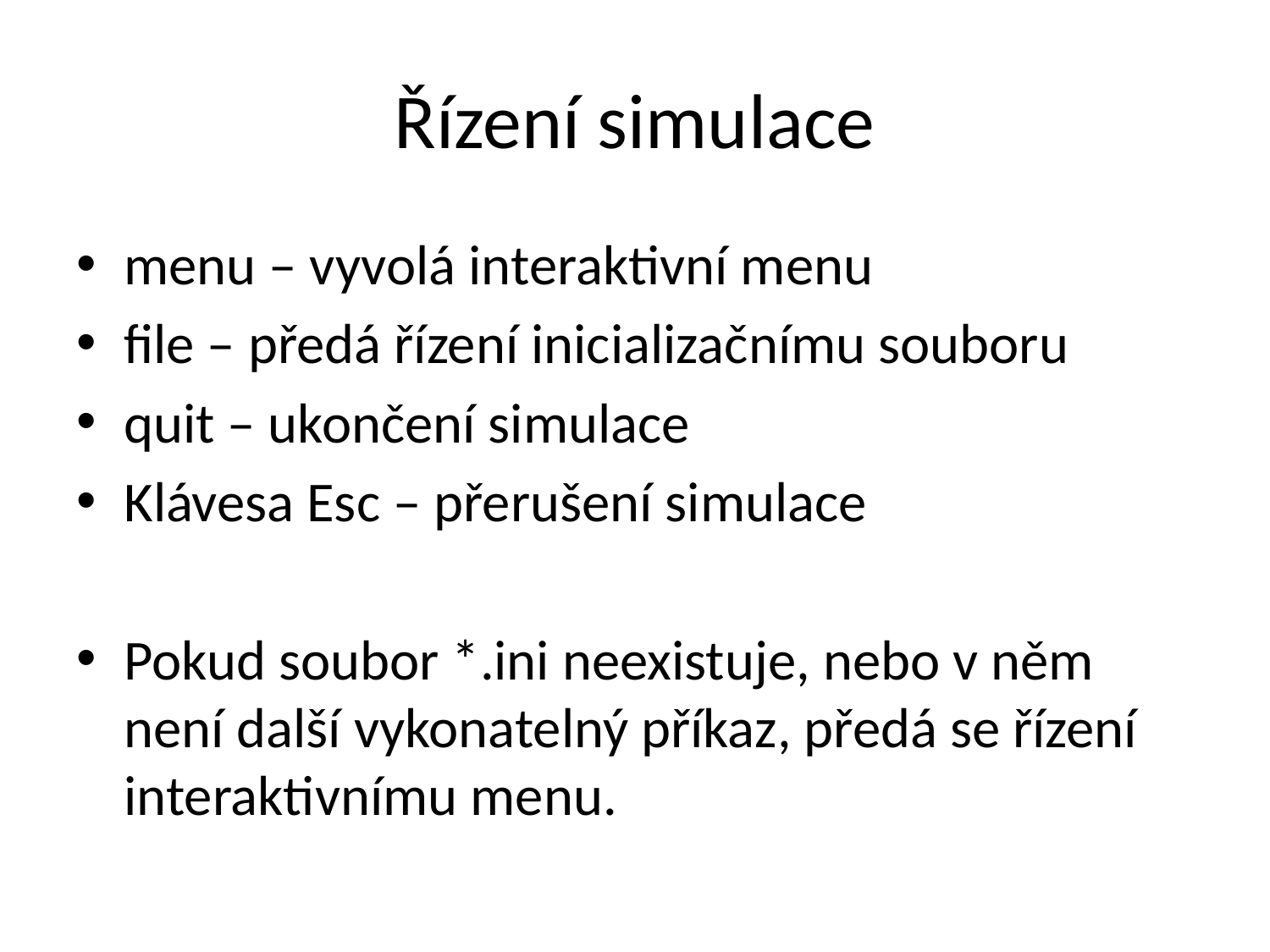

# Řízení simulace
menu – vyvolá interaktivní menu
file – předá řízení inicializačnímu souboru
quit – ukončení simulace
Klávesa Esc – přerušení simulace

Pokud soubor *.ini neexistuje, nebo v něm není další vykonatelný příkaz, předá se řízení interaktivnímu menu.